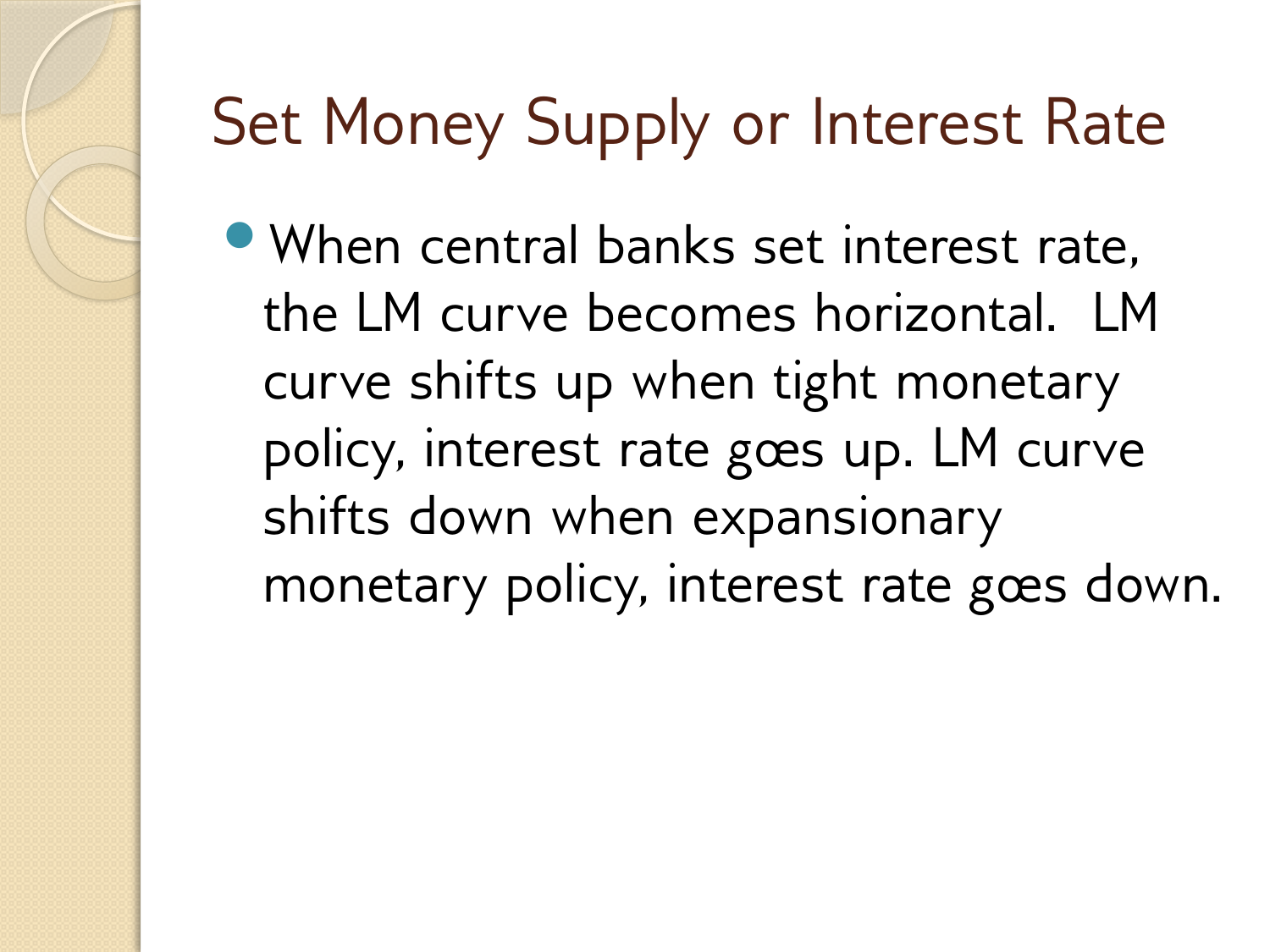

# Set Money Supply or Interest Rate
When central banks set interest rate, the LM curve becomes horizontal.  LM curve shifts up when tight monetary policy, interest rate goes up. LM curve shifts down when expansionary monetary policy, interest rate goes down.